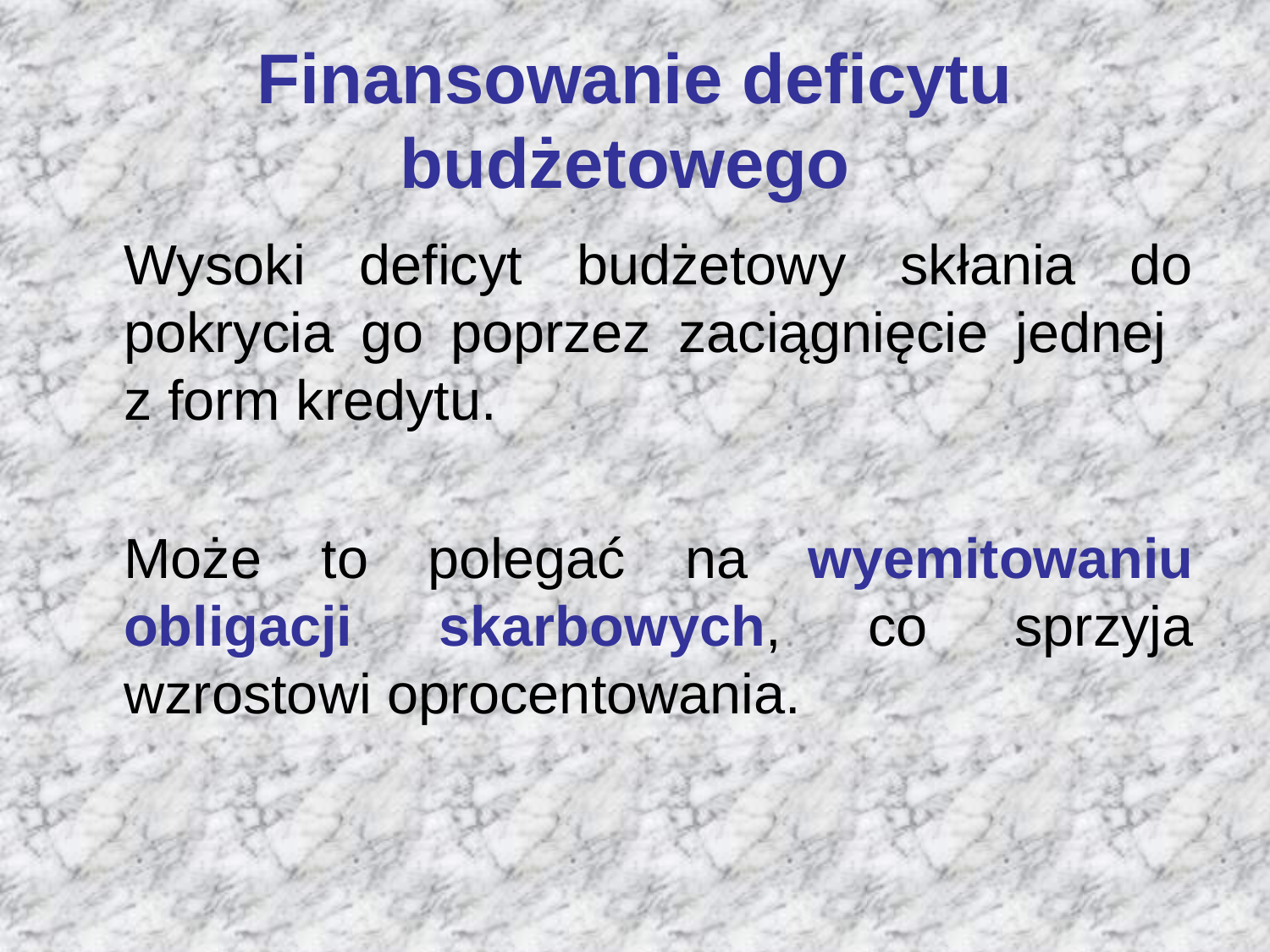

# Finansowanie deficytu budżetowego
	Wysoki deficyt budżetowy skłania do pokrycia go poprzez zaciągnięcie jednej
z form kredytu.

	Może to polegać na wyemitowaniu obligacji skarbowych, co sprzyja wzrostowi oprocentowania.